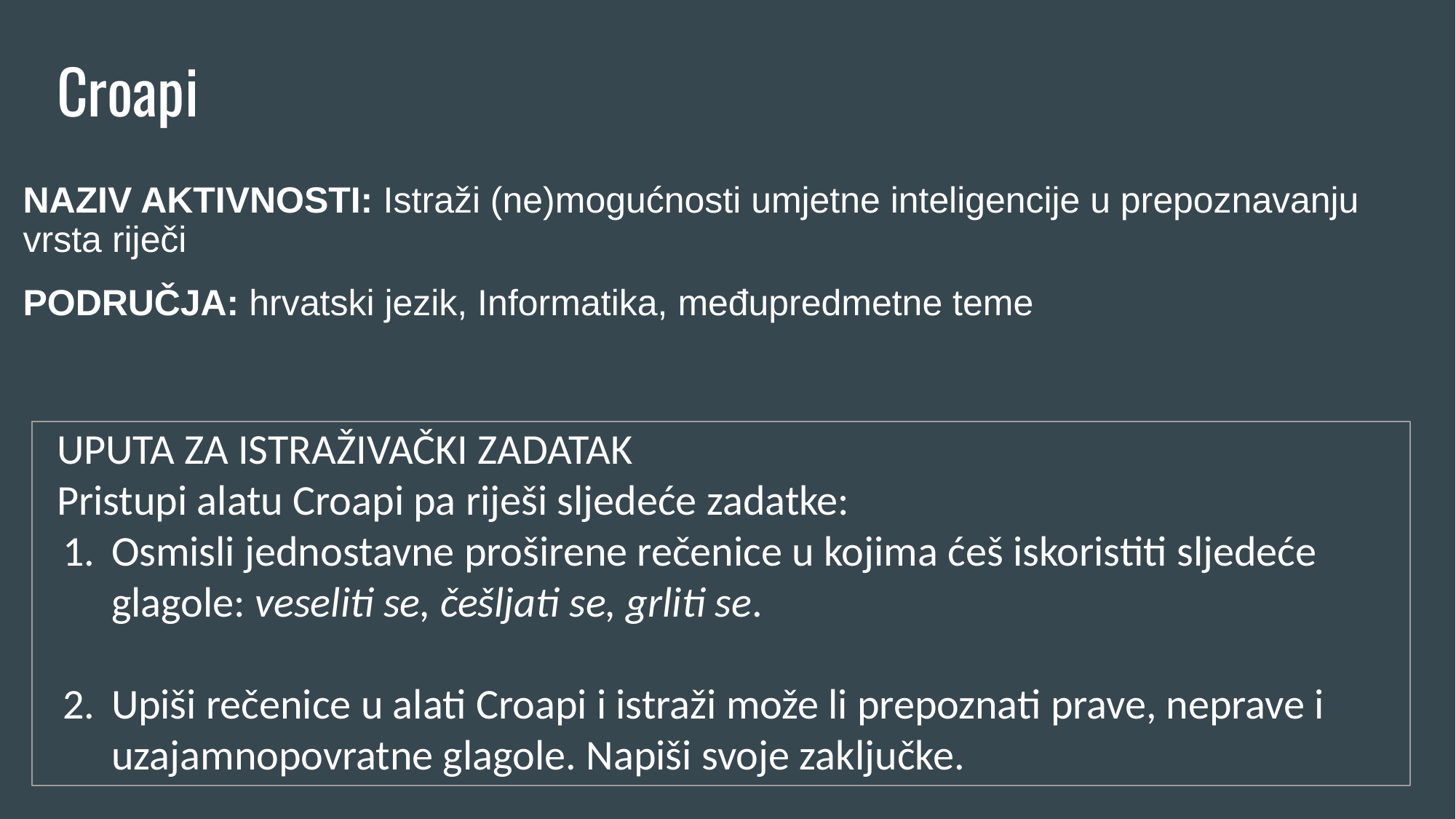

# Croapi
NAZIV AKTIVNOSTI: Istraži (ne)mogućnosti umjetne inteligencije u prepoznavanju vrsta riječi
PODRUČJA: hrvatski jezik, Informatika, međupredmetne teme

UPUTA ZA ISTRAŽIVAČKI ZADATAK
Pristupi alatu Croapi pa riješi sljedeće zadatke:
Osmisli jednostavne proširene rečenice u kojima ćeš iskoristiti sljedeće glagole: veseliti se, češljati se, grliti se.

Upiši rečenice u alati Croapi i istraži može li prepoznati prave, neprave i uzajamnopovratne glagole. Napiši svoje zaključke.